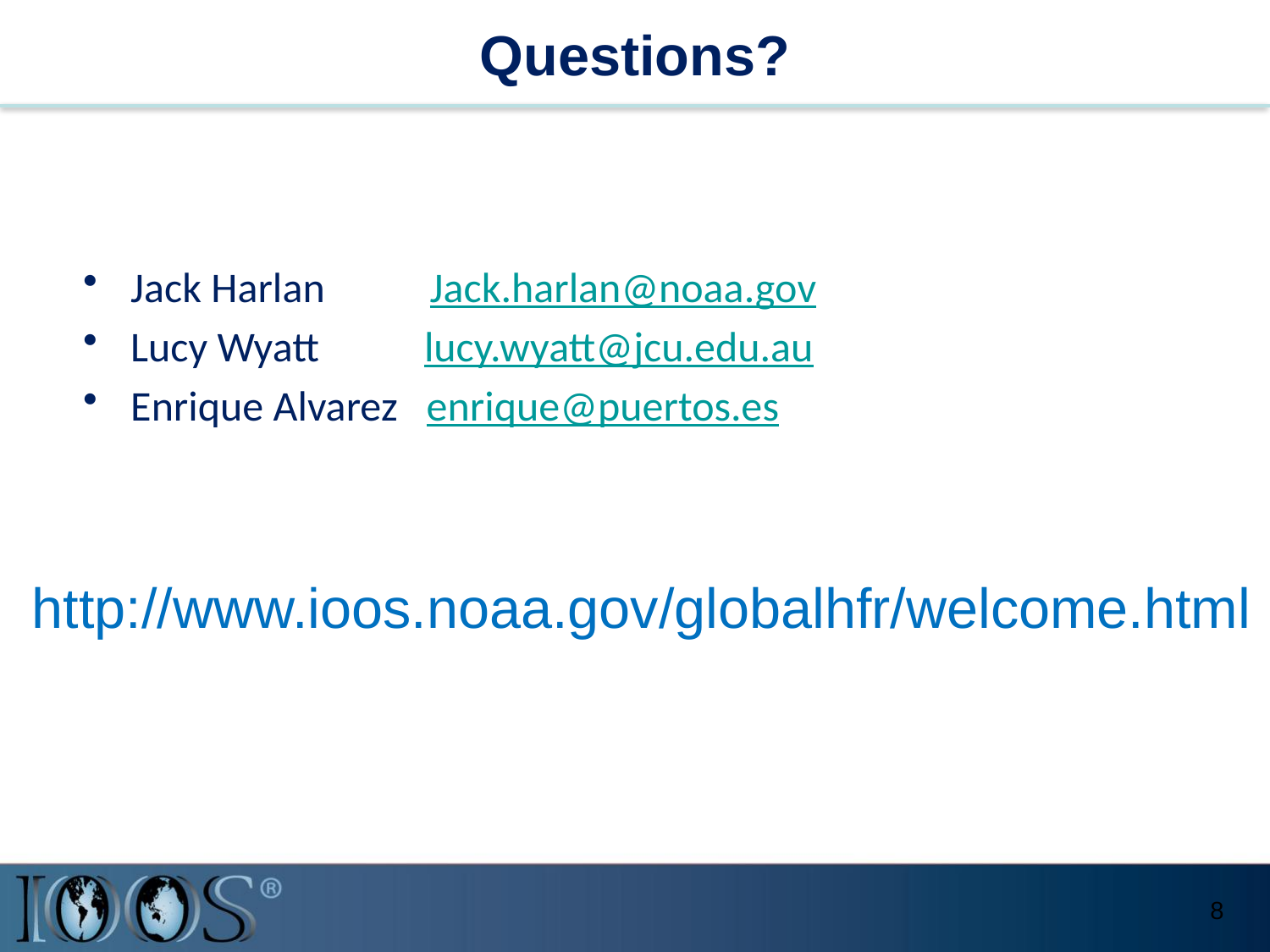

# Questions?
Jack Harlan           Jack.harlan@noaa.gov
Lucy Wyatt           lucy.wyatt@jcu.edu.au
Enrique Alvarez   enrique@puertos.es

http://www.ioos.noaa.gov/globalhfr/welcome.html

8